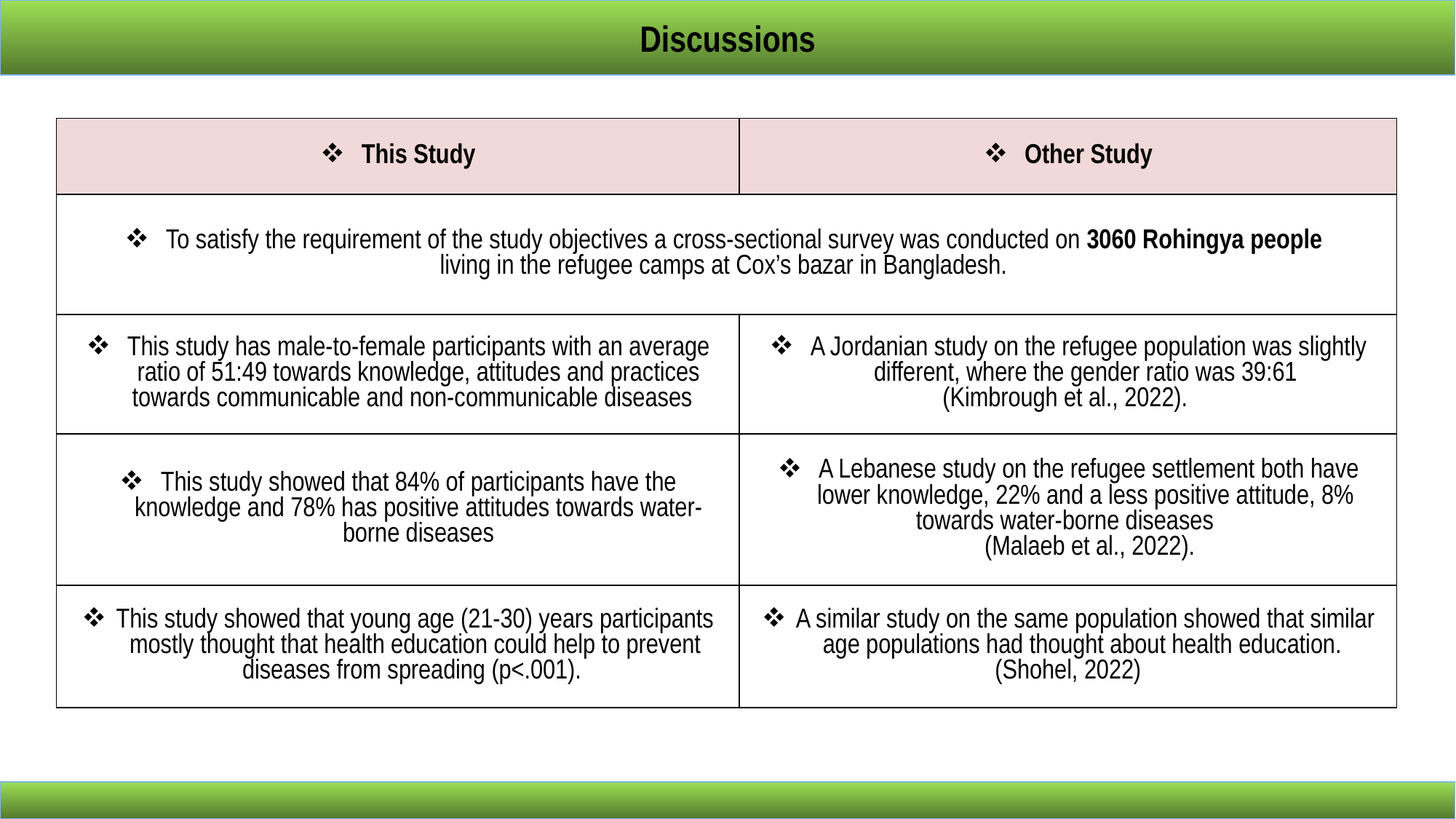

Discussions

| This Study | Other Study |
| --- | --- |
| To satisfy the requirement of the study objectives a cross-sectional survey was conducted on 3060 Rohingya people living in the refugee camps at Cox’s bazar in Bangladesh. |  |
| This study has male-to-female participants with an average ratio of 51:49 towards knowledge, attitudes and practices towards communicable and non-communicable diseases | A Jordanian study on the refugee population was slightly different, where the gender ratio was 39:61 (Kimbrough et al., 2022). |
| This study showed that 84% of participants have the knowledge and 78% has positive attitudes towards water-borne diseases | A Lebanese study on the refugee settlement both have lower knowledge, 22% and a less positive attitude, 8% towards water-borne diseases (Malaeb et al., 2022). |
| This study showed that young age (21-30) years participants mostly thought that health education could help to prevent diseases from spreading (p<.001). | A similar study on the same population showed that similar age populations had thought about health education. (Shohel, 2022) |

79